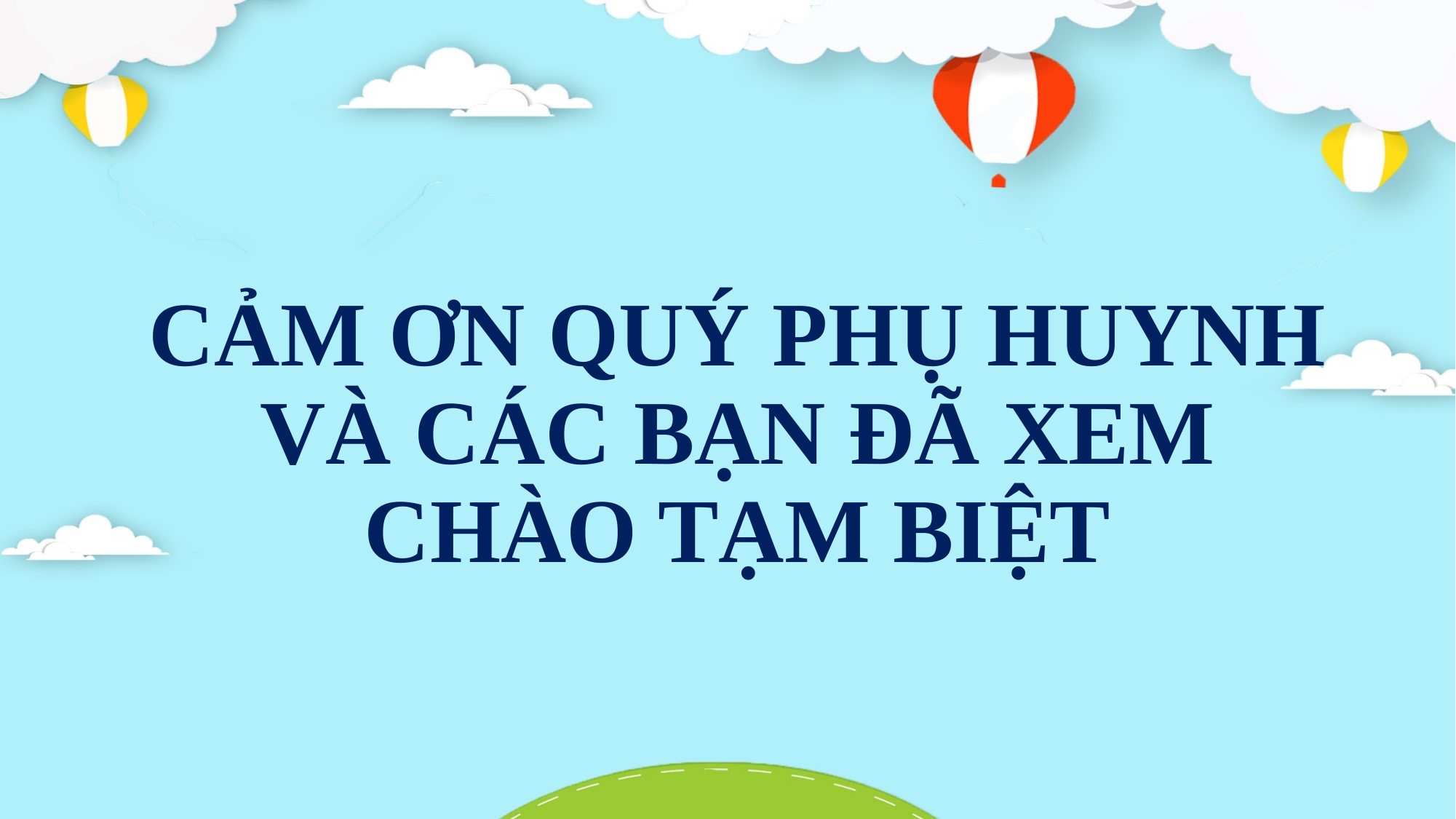

CẢM ƠN QUÝ PHỤ HUYNH VÀ CÁC BẠN ĐÃ XEM
CHÀO TẠM BIỆT